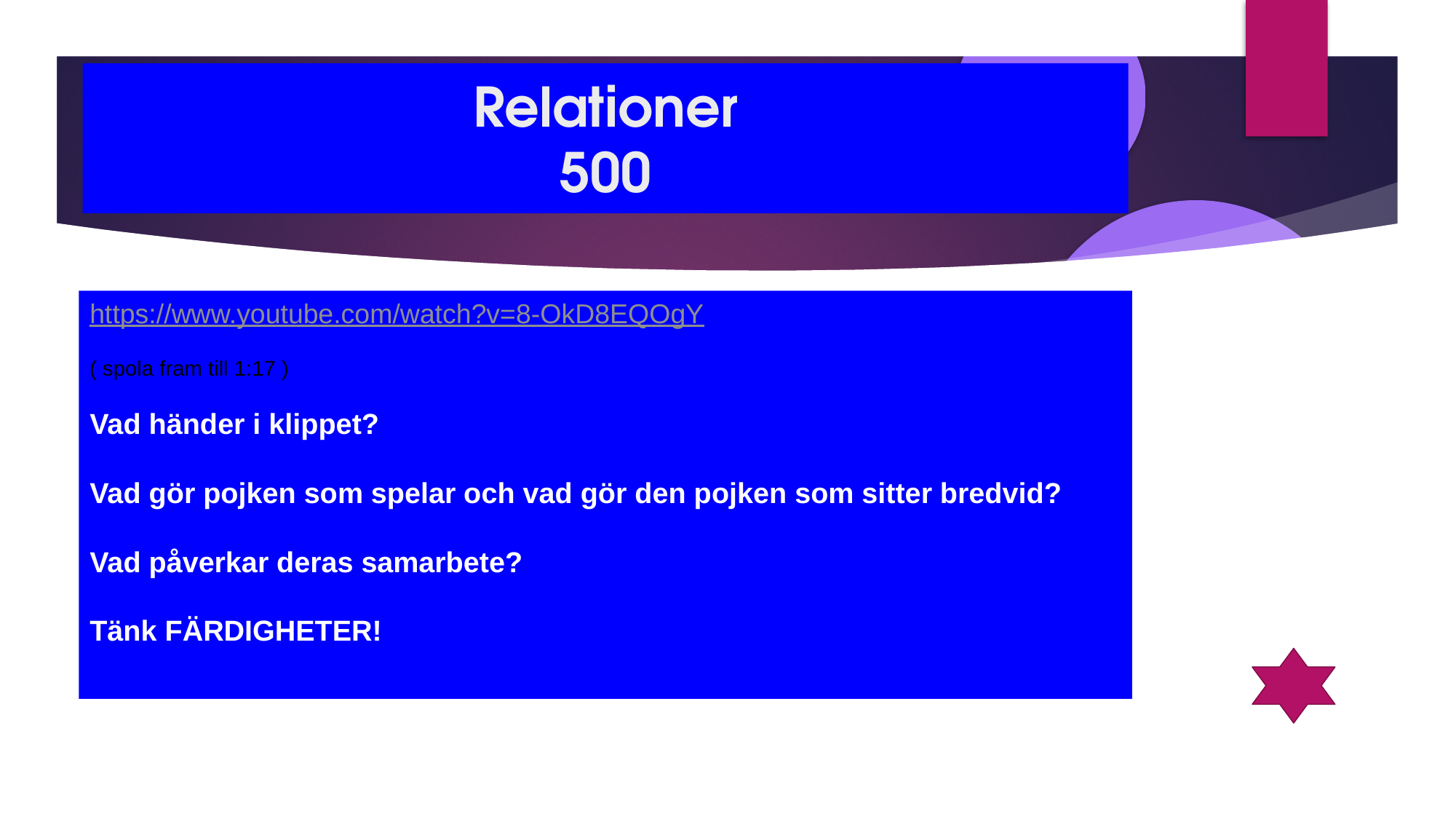

Relationer
500
https://www.youtube.com/watch?v=8-OkD8EQOgY

( spola fram till 1:17 )

Vad händer i klippet?

Vad gör pojken som spelar och vad gör den pojken som sitter bredvid?

Vad påverkar deras samarbete?

Tänk FÄRDIGHETER!